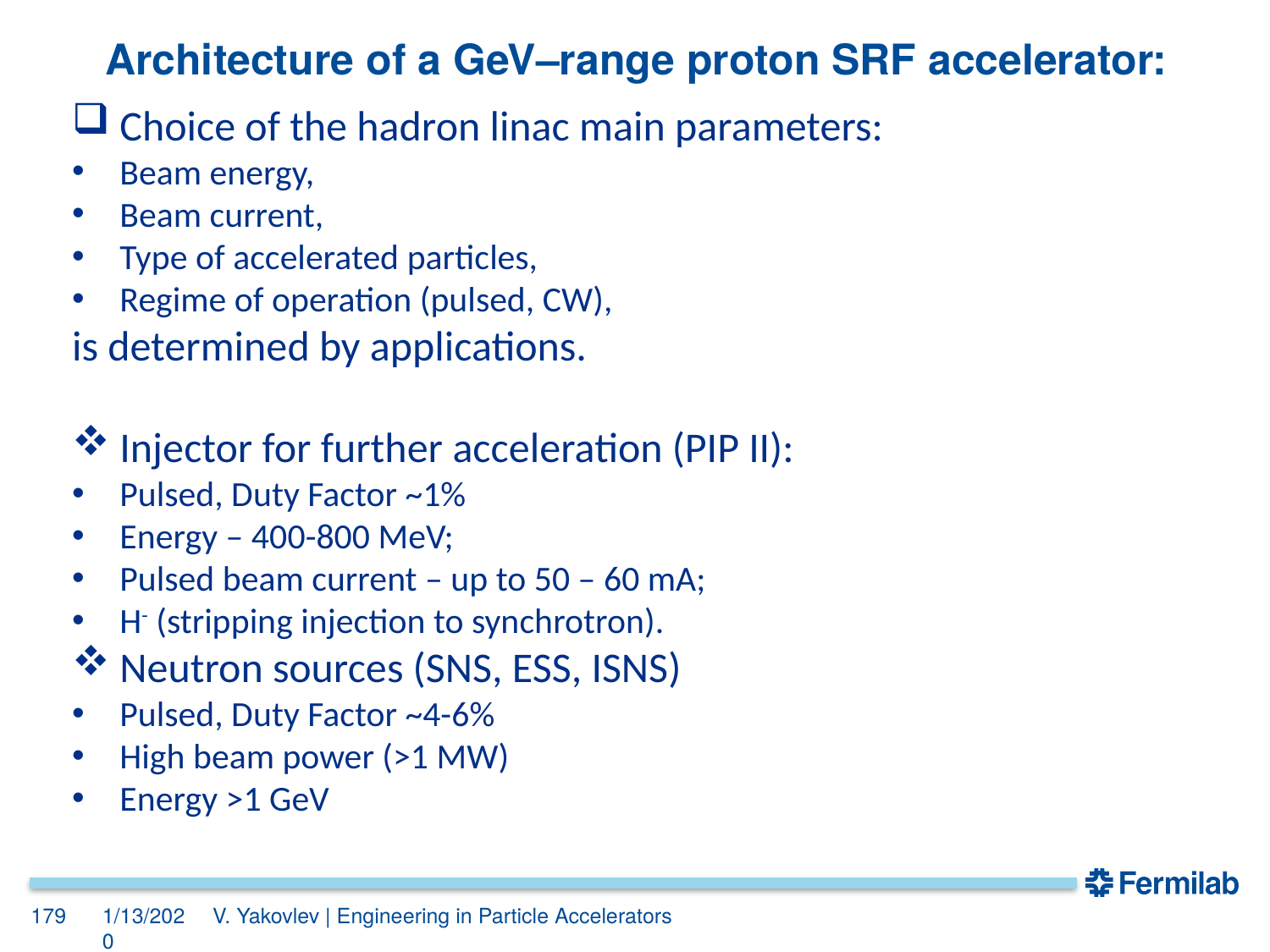

# Architecture of a GeV–range proton SRF accelerator:
Choice of the hadron linac main parameters:
Beam energy,
Beam current,
Type of accelerated particles,
Regime of operation (pulsed, CW),
is determined by applications.

Injector for further acceleration (PIP II):
Pulsed, Duty Factor ~1%
Energy – 400-800 MeV;
Pulsed beam current – up to 50 – 60 mA;
H- (stripping injection to synchrotron).
Neutron sources (SNS, ESS, ISNS)
Pulsed, Duty Factor ~4-6%
High beam power (>1 MW)
Energy >1 GeV
179
1/13/2020
V. Yakovlev | Engineering in Particle Accelerators